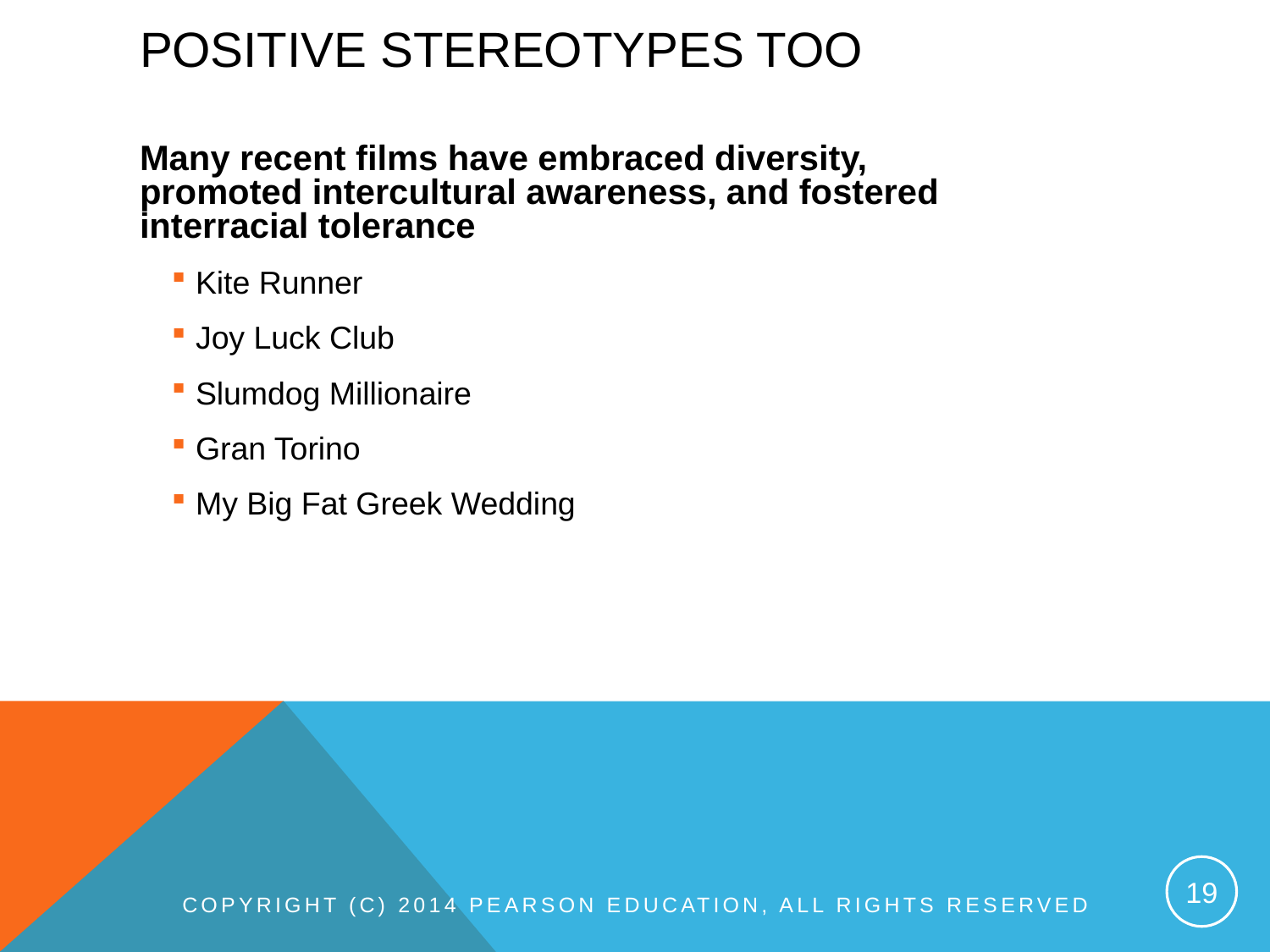

# Positive stereotypes TOO
Many recent films have embraced diversity, promoted intercultural awareness, and fostered interracial tolerance
Kite Runner
Joy Luck Club
Slumdog Millionaire
Gran Torino
My Big Fat Greek Wedding

19
Copyright (c) 2014 Pearson Education, All Rights Reserved